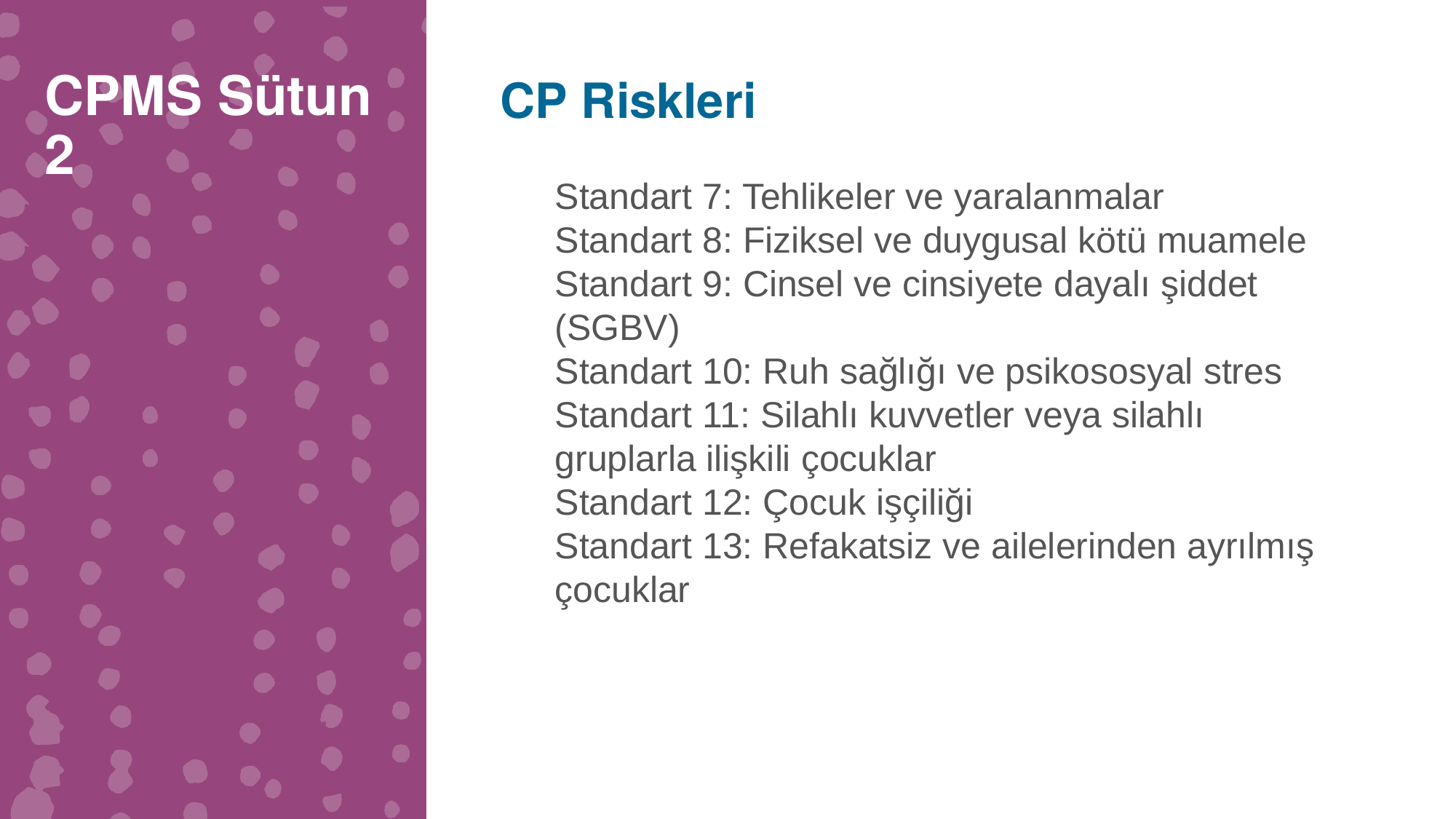

CPMS Sütun 2
CP Riskleri
Standart 7: Tehlikeler ve yaralanmalar
Standart 8: Fiziksel ve duygusal kötü muamele
Standart 9: Cinsel ve cinsiyete dayalı şiddet (SGBV)
Standart 10: Ruh sağlığı ve psikososyal stres
Standart 11: Silahlı kuvvetler veya silahlı gruplarla ilişkili çocuklar
Standart 12: Çocuk işçiliği
Standart 13: Refakatsiz ve ailelerinden ayrılmış çocuklar